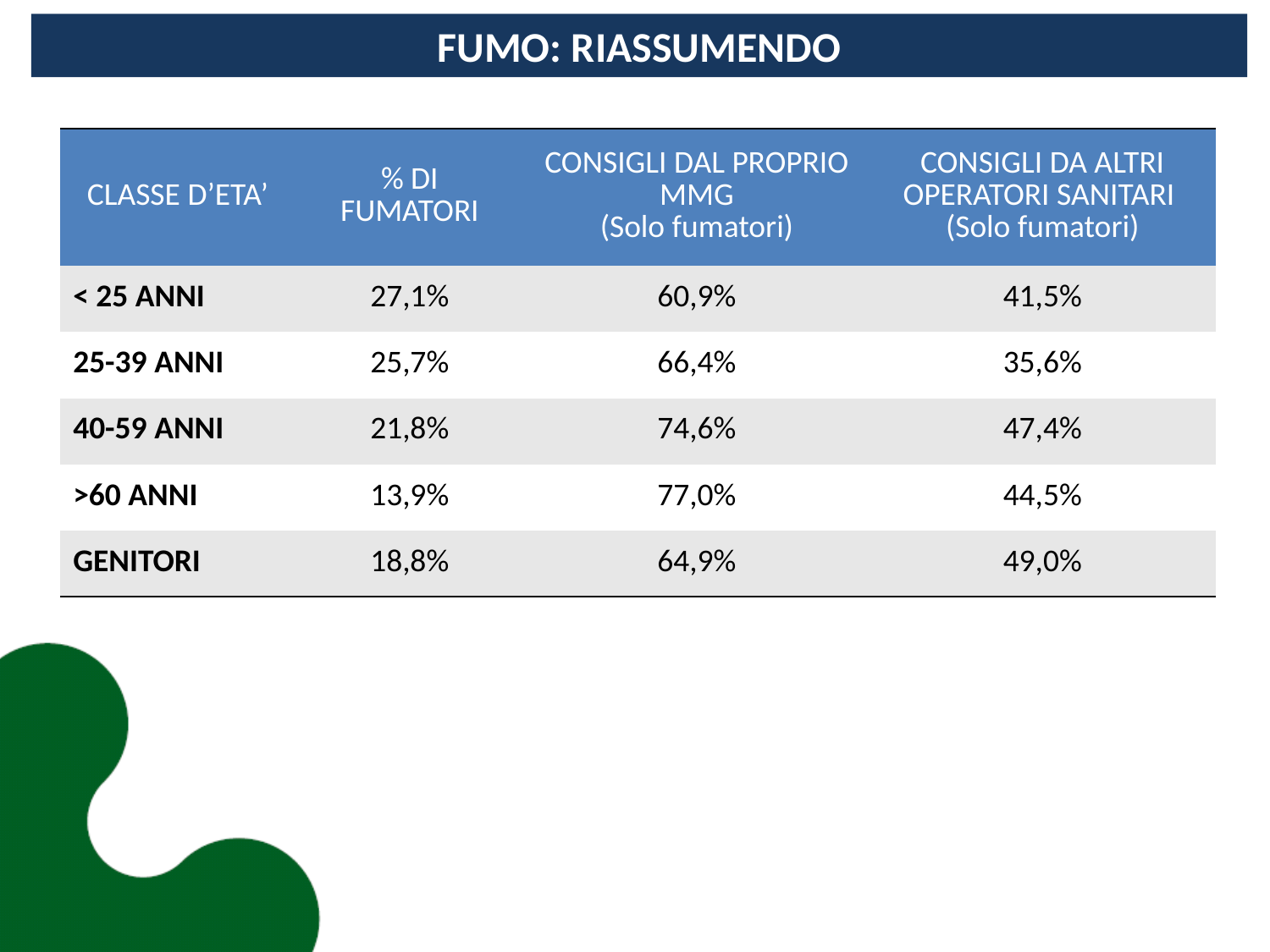

FUMO: RIASSUMENDO
| CLASSE D’ETA’ | % DI FUMATORI | CONSIGLI DAL PROPRIO MMG (Solo fumatori) | CONSIGLI DA ALTRI OPERATORI SANITARI (Solo fumatori) |
| --- | --- | --- | --- |
| < 25 ANNI | 27,1% | 60,9% | 41,5% |
| 25-39 ANNI | 25,7% | 66,4% | 35,6% |
| 40-59 ANNI | 21,8% | 74,6% | 47,4% |
| >60 ANNI | 13,9% | 77,0% | 44,5% |
| GENITORI | 18,8% | 64,9% | 49,0% |